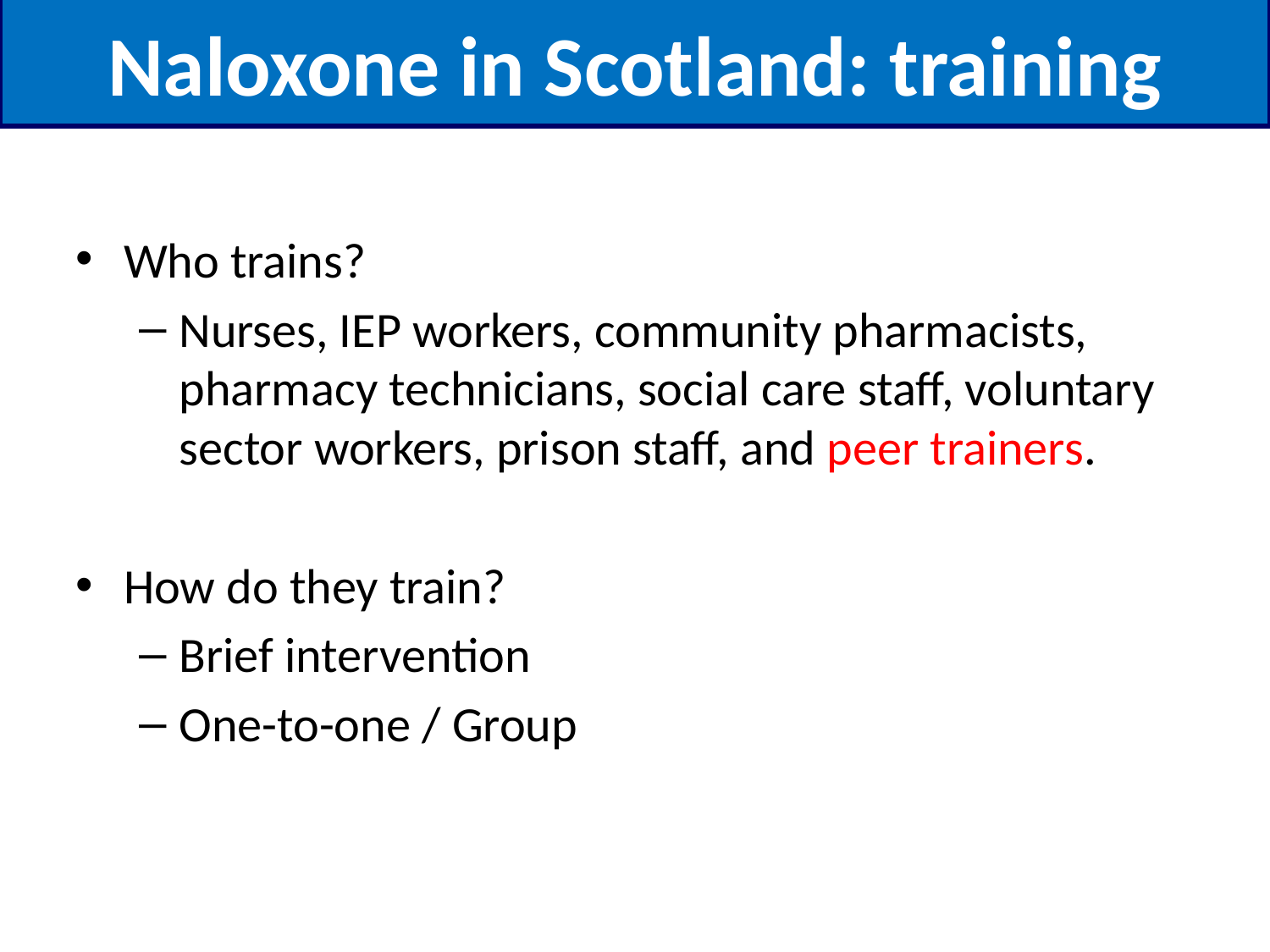

Naloxone in Scotland: training
Who trains?
Nurses, IEP workers, community pharmacists, pharmacy technicians, social care staff, voluntary sector workers, prison staff, and peer trainers.

How do they train?
Brief intervention
One-to-one / Group